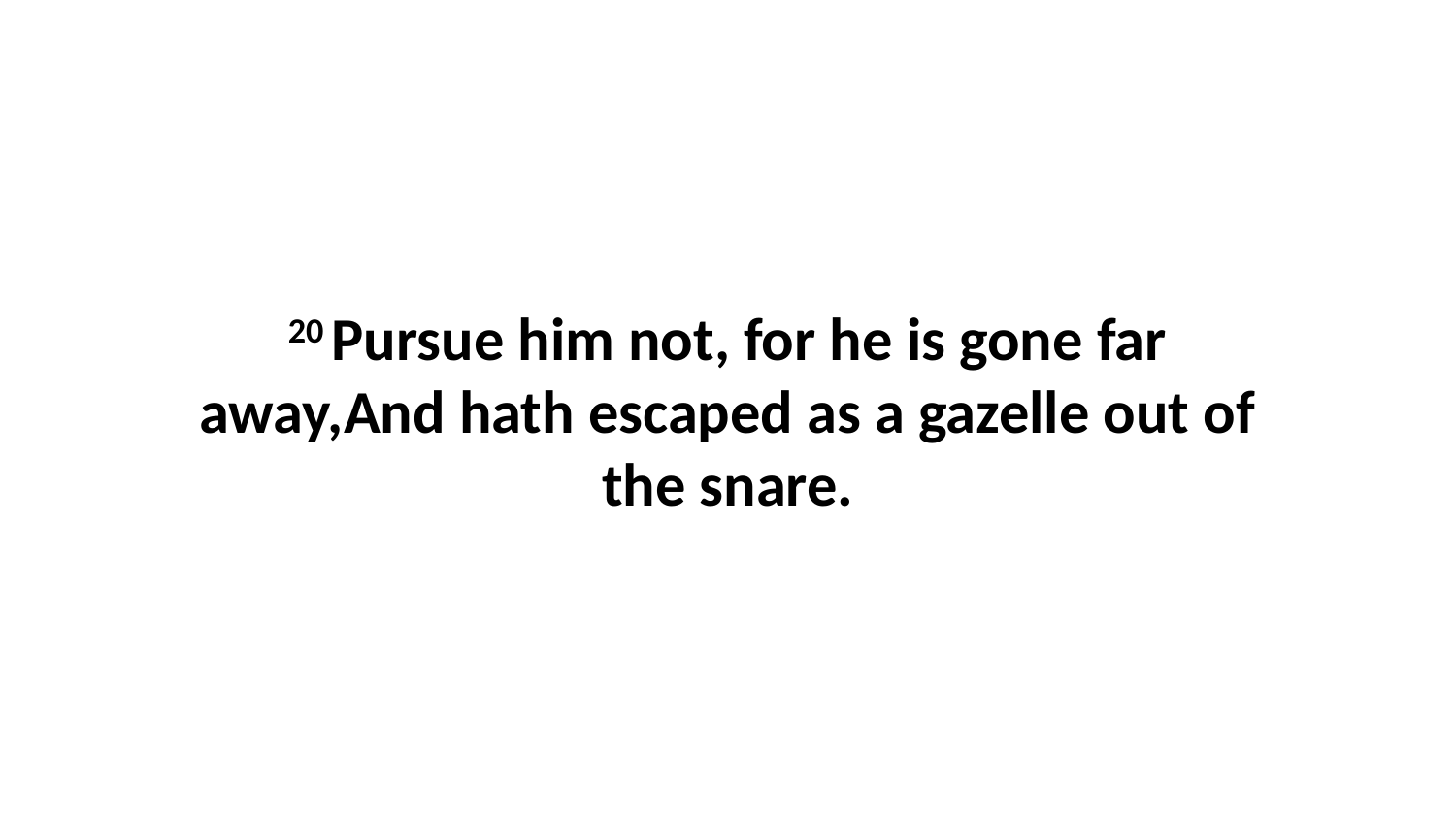

20 Pursue him not, for he is gone far away,And hath escaped as a gazelle out of the snare.